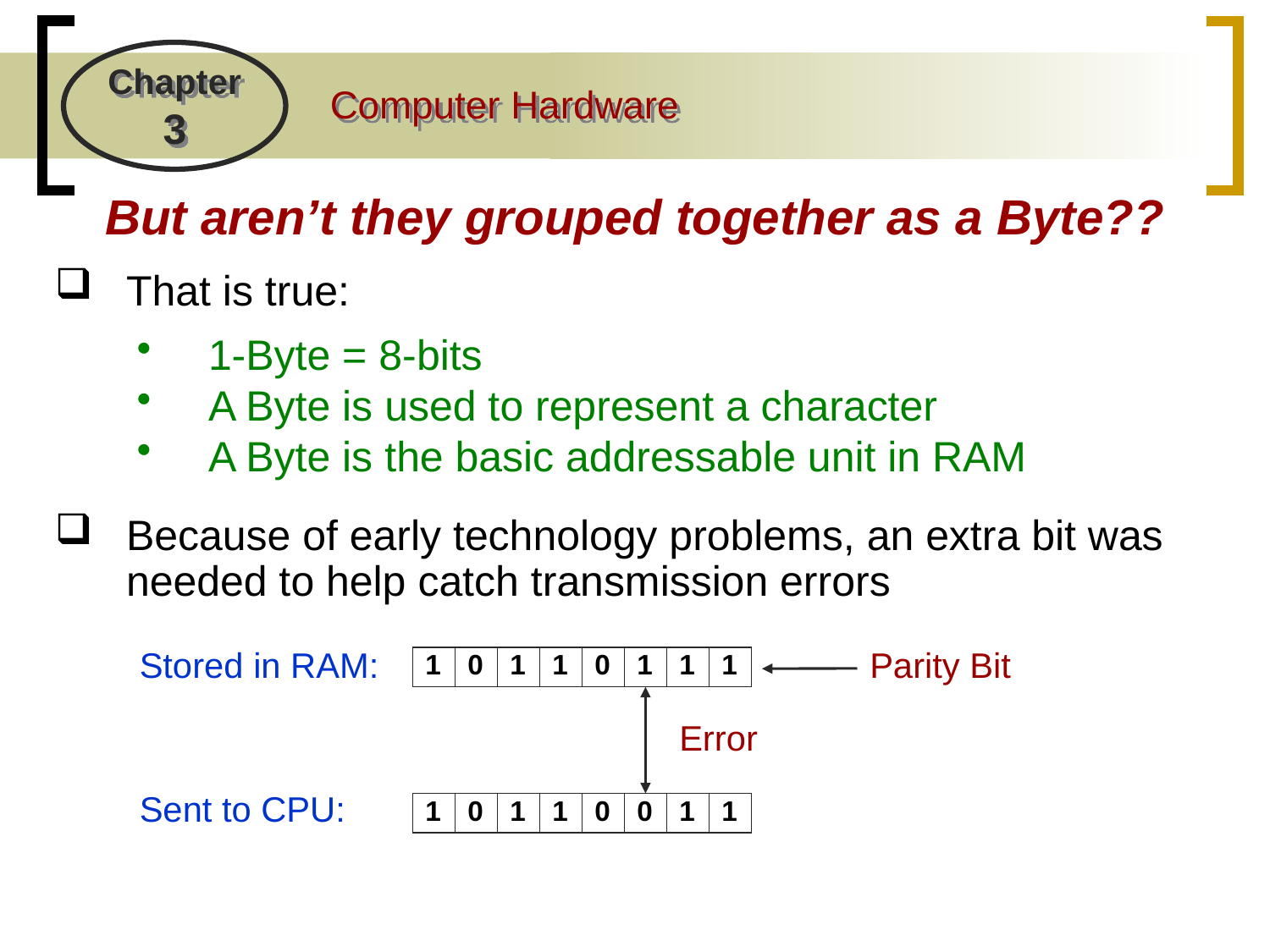

But aren’t they grouped together as a Byte??
That is true:
1-Byte = 8-bits
A Byte is used to represent a character
A Byte is the basic addressable unit in RAM
Because of early technology problems, an extra bit was needed to help catch transmission errors
Stored in RAM:
Parity Bit
1
0
1
1
0
1
1
1
Error
Sent to CPU:
1
0
1
1
0
0
1
1